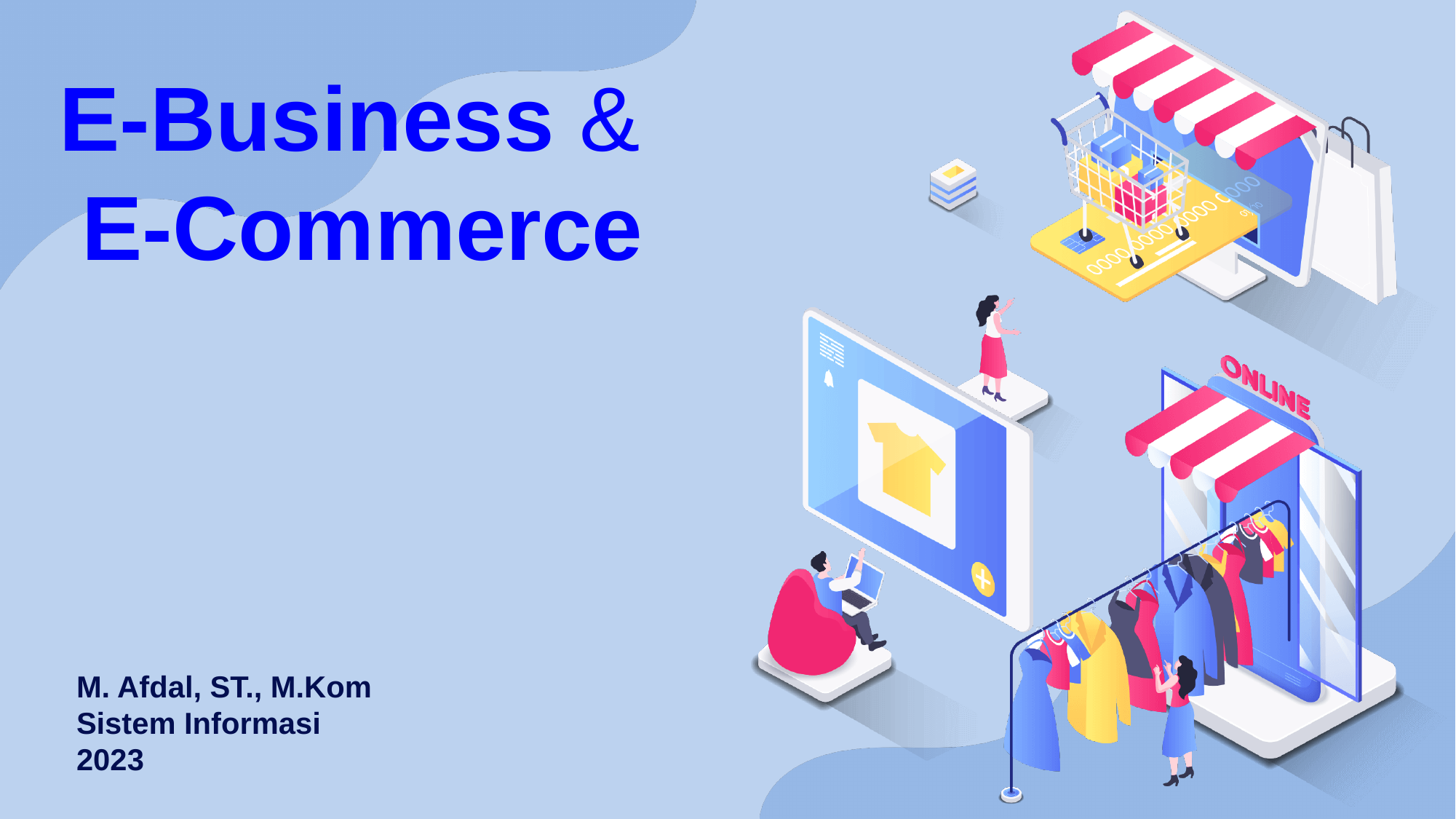

E-Business &
E-Commerce
M. Afdal, ST., M.Kom
Sistem Informasi
2023